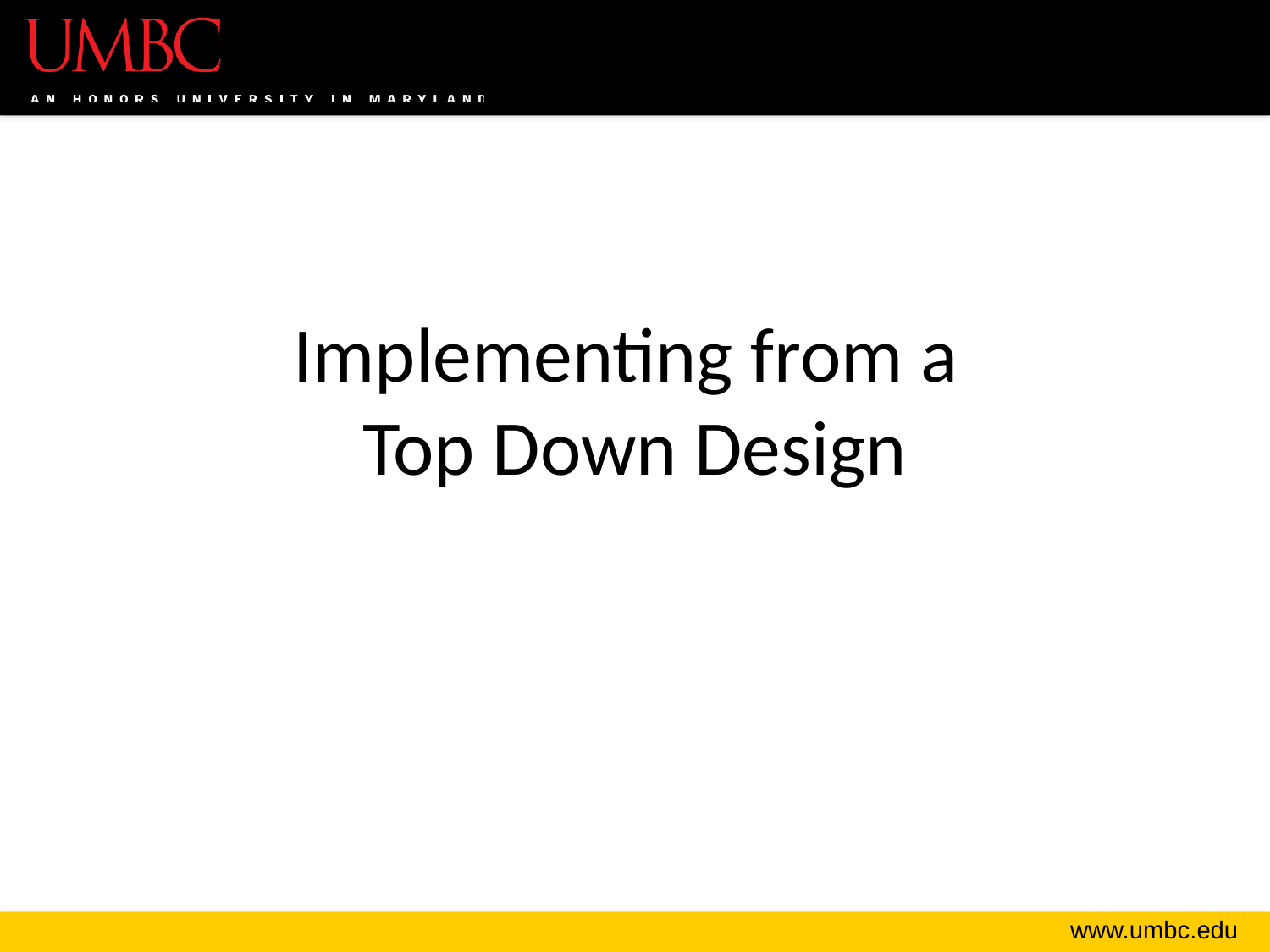

# Implementing from a Top Down Design